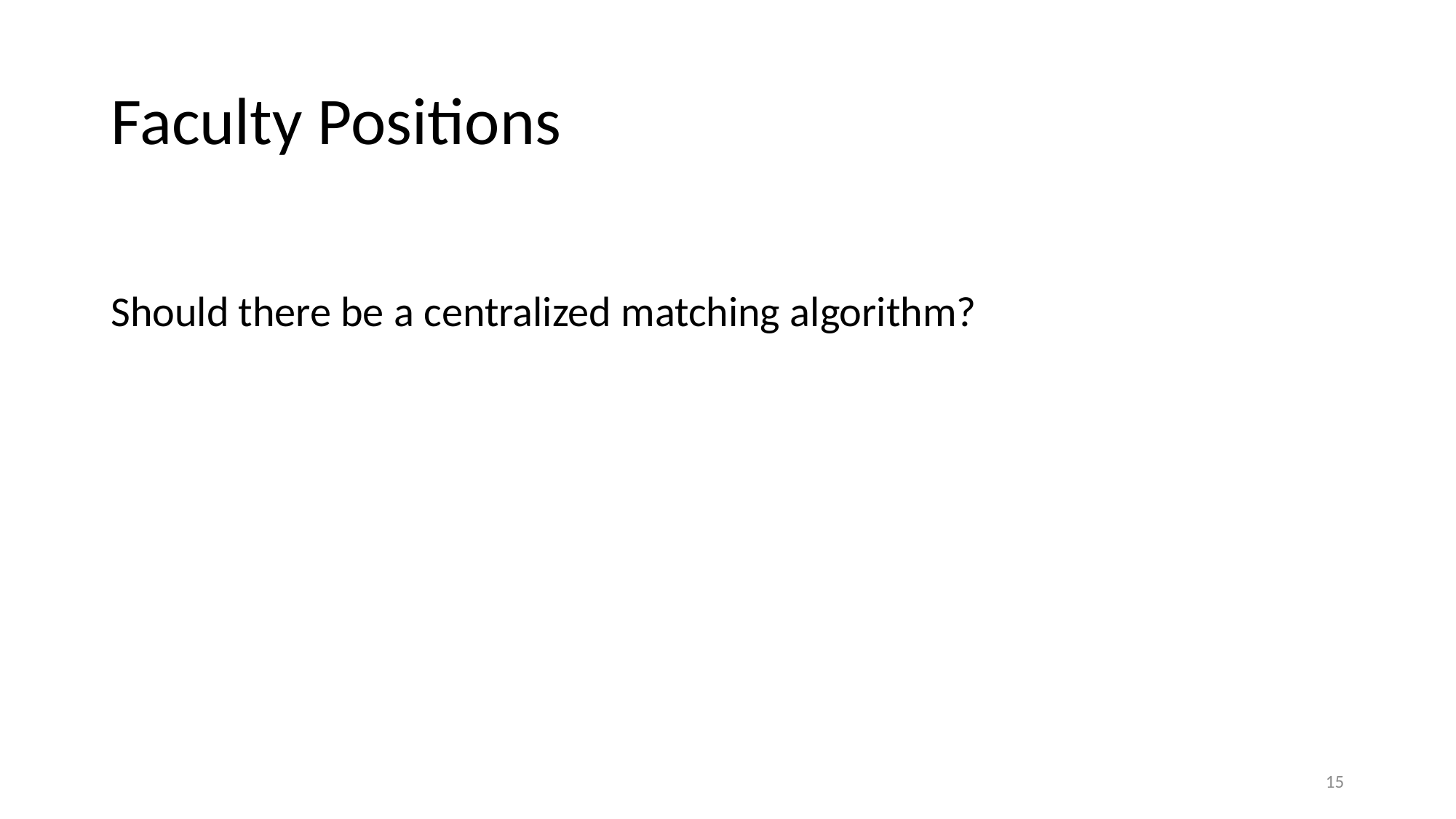

# Faculty Positions

Should there be a centralized matching algorithm?

15